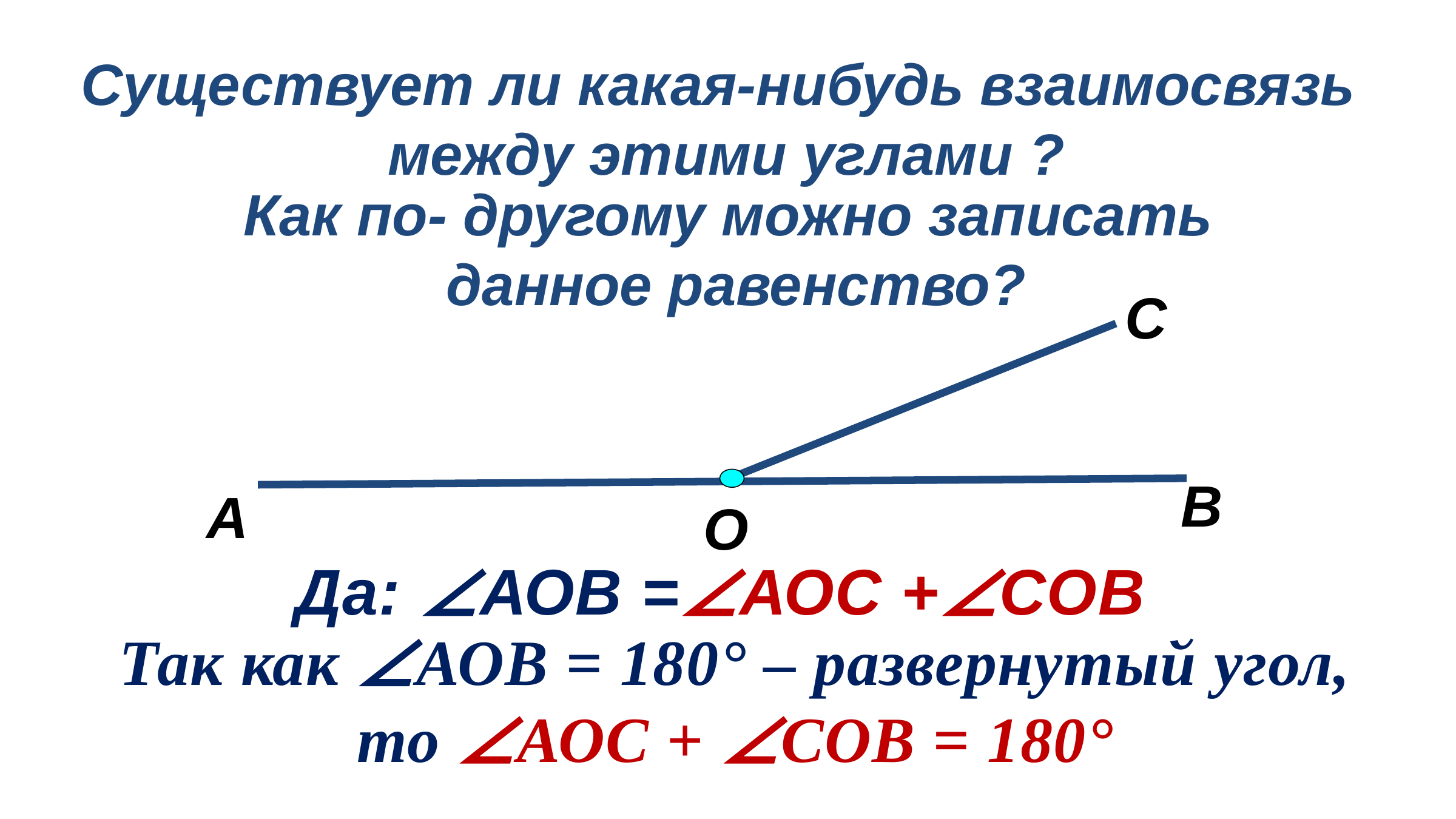

Существует ли какая-нибудь взаимосвязь
 между этими углами ?
Как по- другому можно записать
 данное равенство?
С

В

O
А

Да: ∠АОВ =∠АОС +∠СОВ
Так как ∠АОВ = 180° – развернутый угол,
то ∠АОС + ∠СОВ = 180°